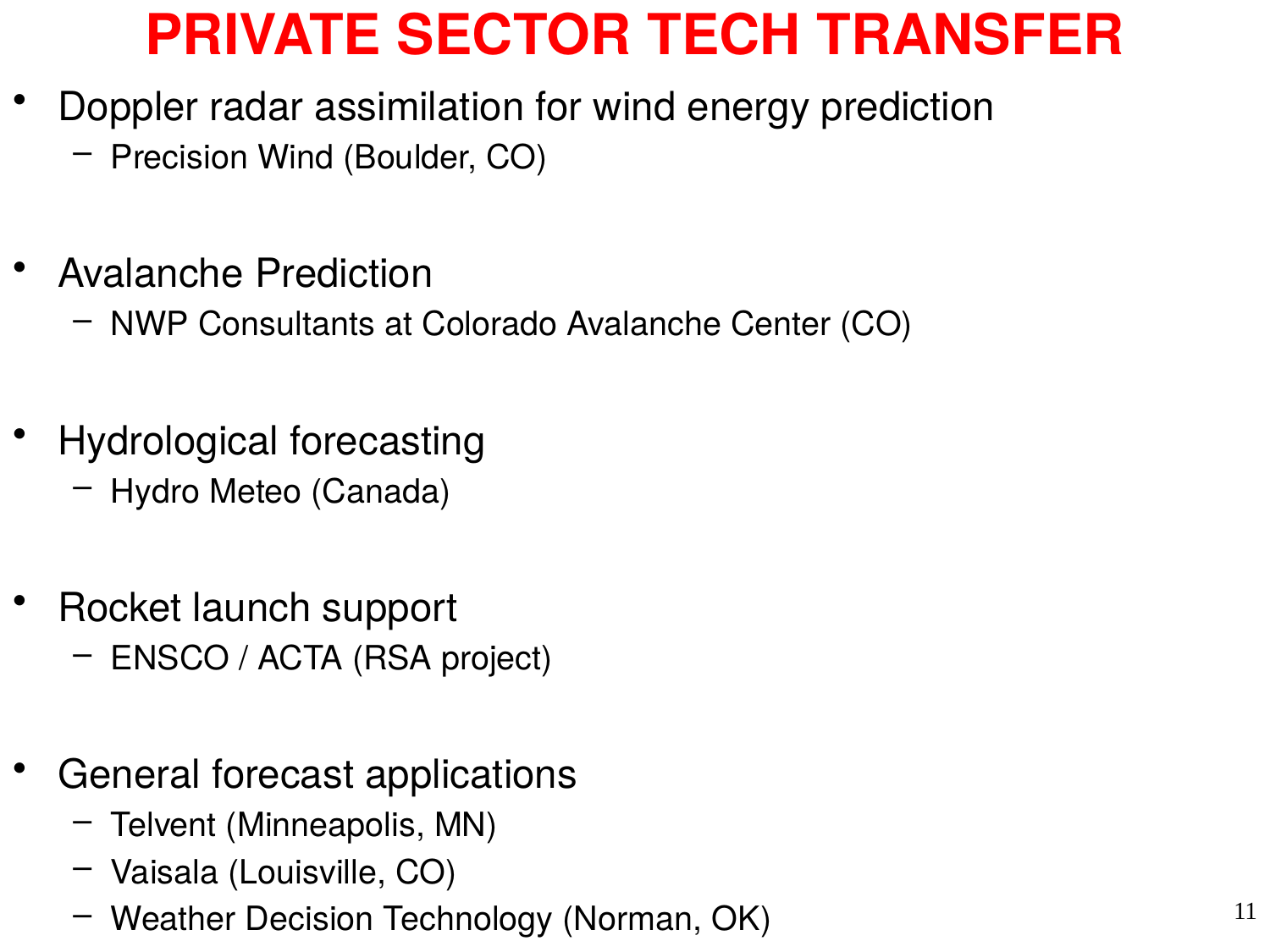

# PRIVATE SECTOR TECH TRANSFER
Doppler radar assimilation for wind energy prediction
Precision Wind (Boulder, CO)

Avalanche Prediction
NWP Consultants at Colorado Avalanche Center (CO)

Hydrological forecasting
Hydro Meteo (Canada)

Rocket launch support
ENSCO / ACTA (RSA project)

General forecast applications
Telvent (Minneapolis, MN)
Vaisala (Louisville, CO)
Weather Decision Technology (Norman, OK)

11